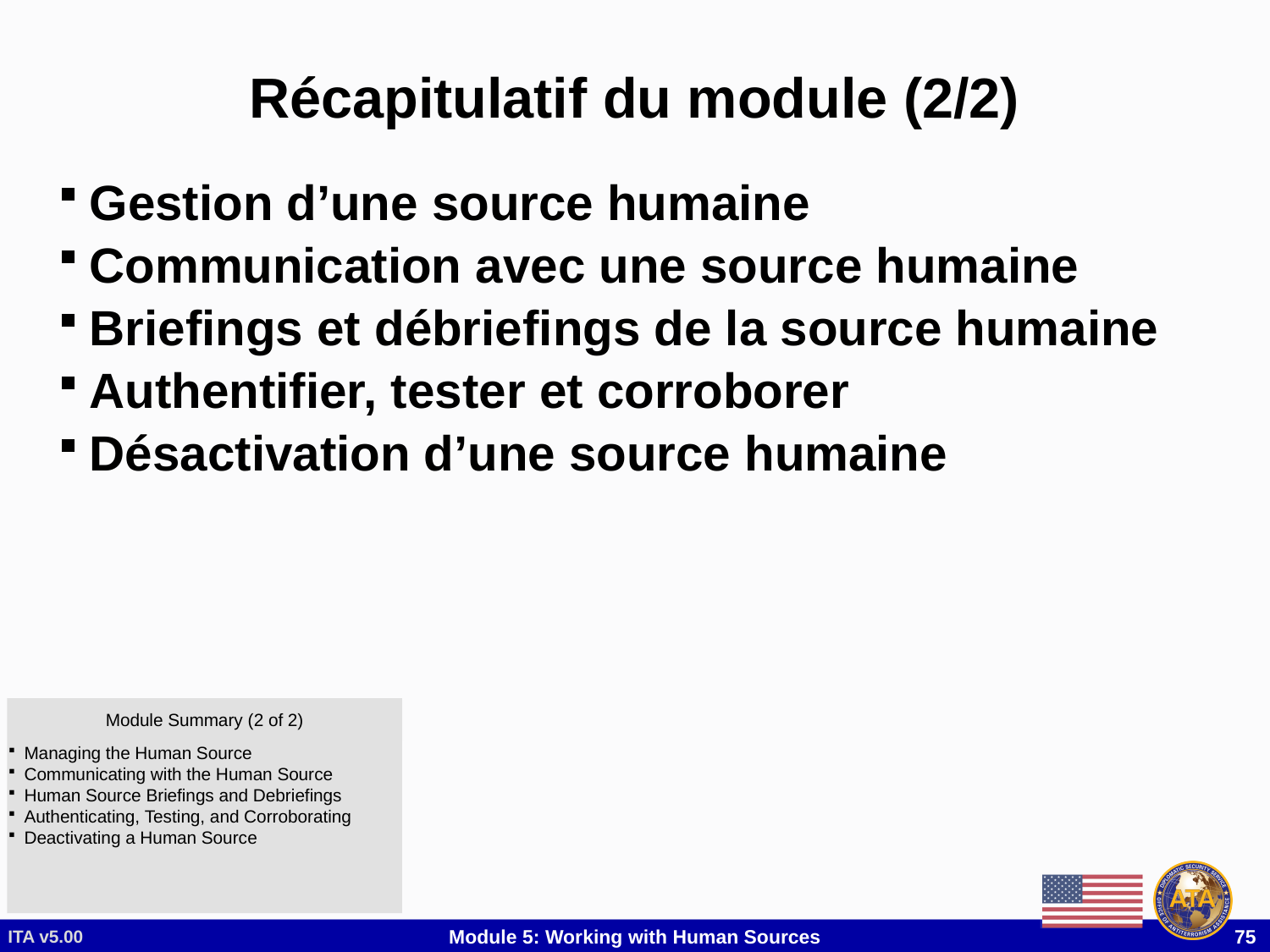

# Récapitulatif du module (2/2)
Gestion d’une source humaine
Communication avec une source humaine
Briefings et débriefings de la source humaine
Authentifier, tester et corroborer
Désactivation d’une source humaine
Module Summary (2 of 2)
Managing the Human Source
Communicating with the Human Source
Human Source Briefings and Debriefings
Authenticating, Testing, and Corroborating
Deactivating a Human Source
ITA v5.00
Module 5: Working with Human Sources
 75